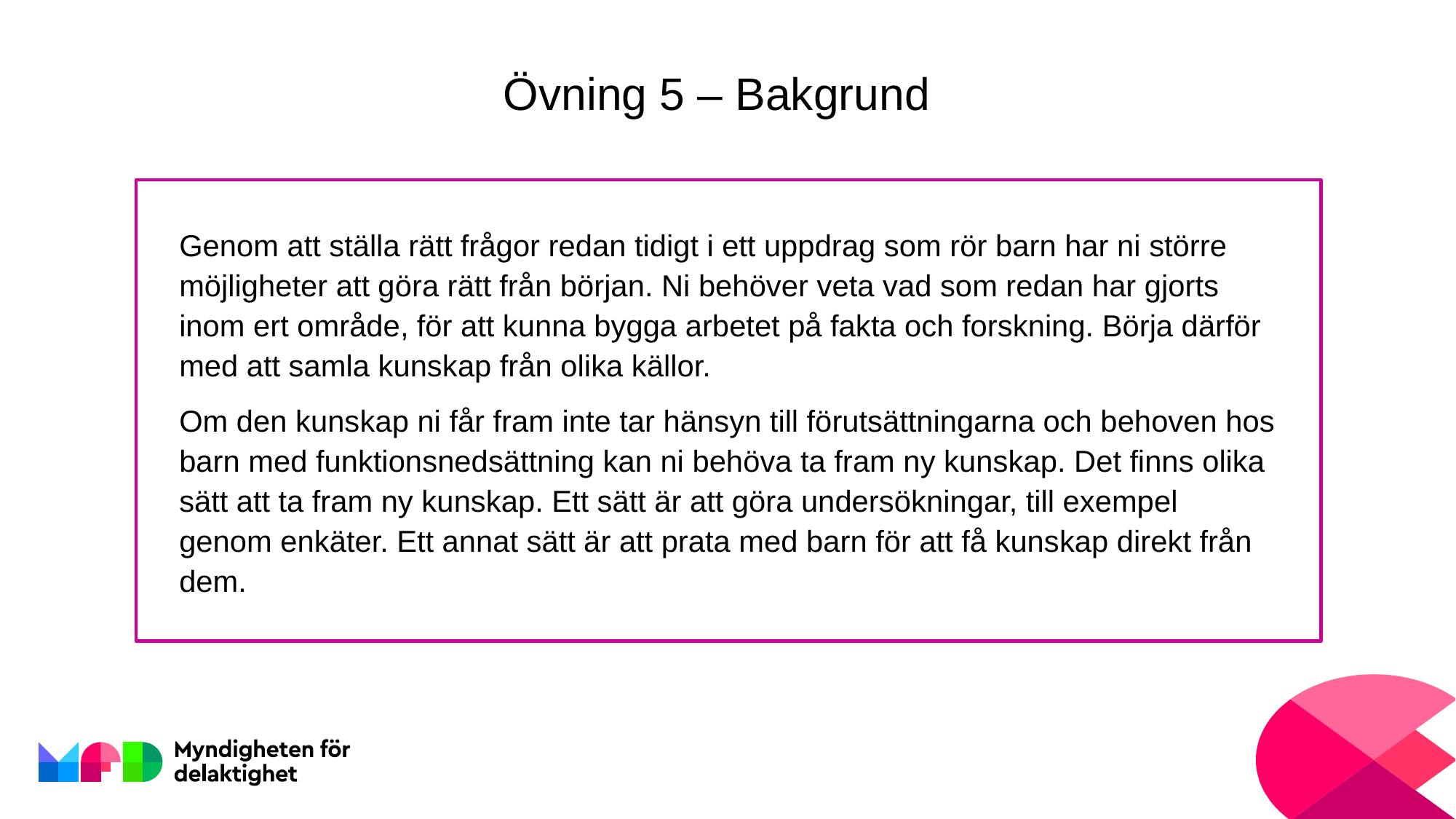

# Övning 5 – Bakgrund
Genom att ställa rätt frågor redan tidigt i ett uppdrag som rör barn har ni större möjligheter att göra rätt från början. Ni behöver veta vad som redan har gjorts inom ert område, för att kunna bygga arbetet på fakta och forskning. Börja därför med att samla kunskap från olika källor.
Om den kunskap ni får fram inte tar hänsyn till förutsättningarna och behoven hos barn med funktionsnedsättning kan ni behöva ta fram ny kunskap. Det finns olika sätt att ta fram ny kunskap. Ett sätt är att göra undersökningar, till exempel genom enkäter. Ett annat sätt är att prata med barn för att få kunskap direkt från dem.